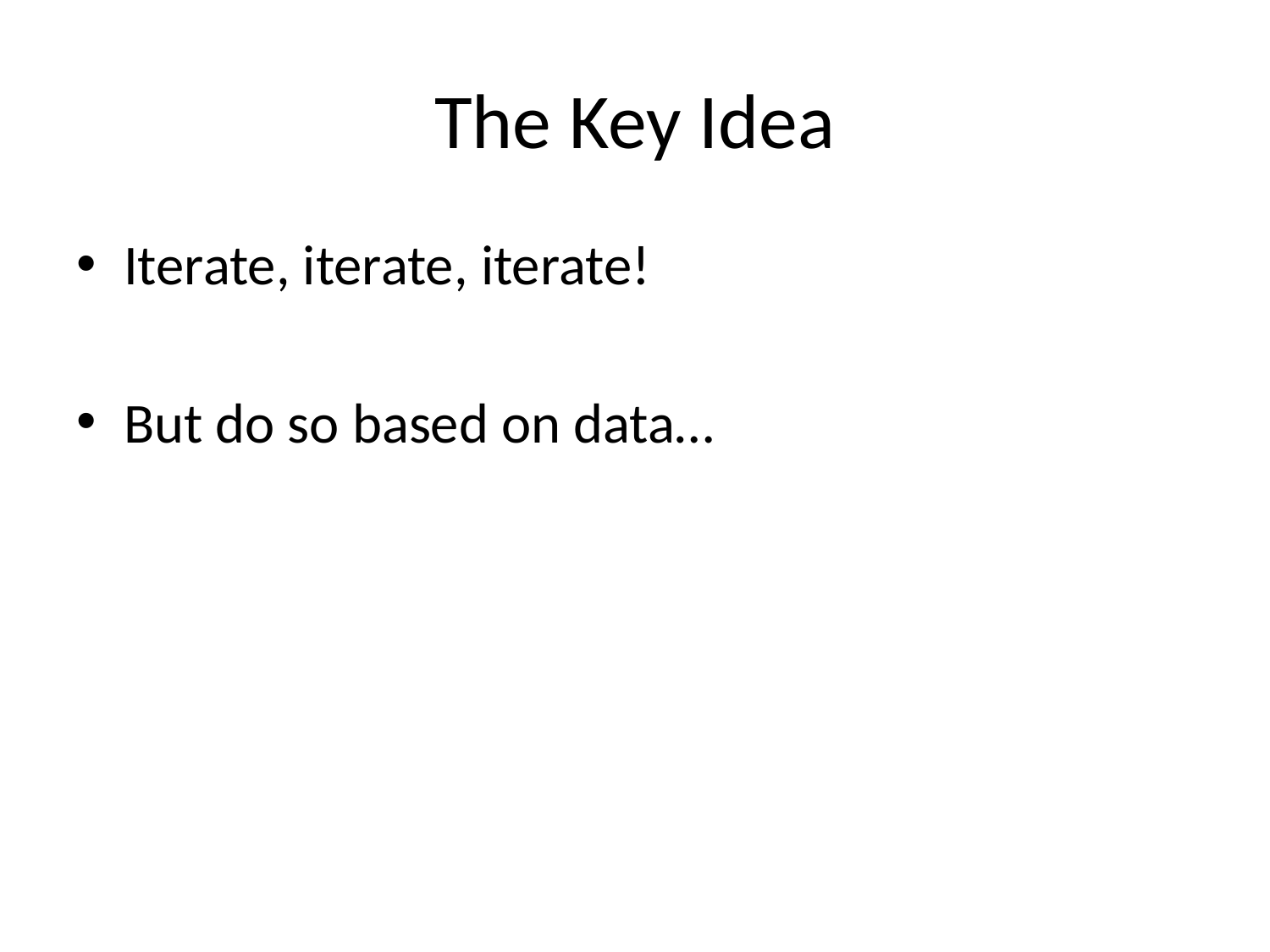

# The Key Idea
Iterate, iterate, iterate!

But do so based on data…